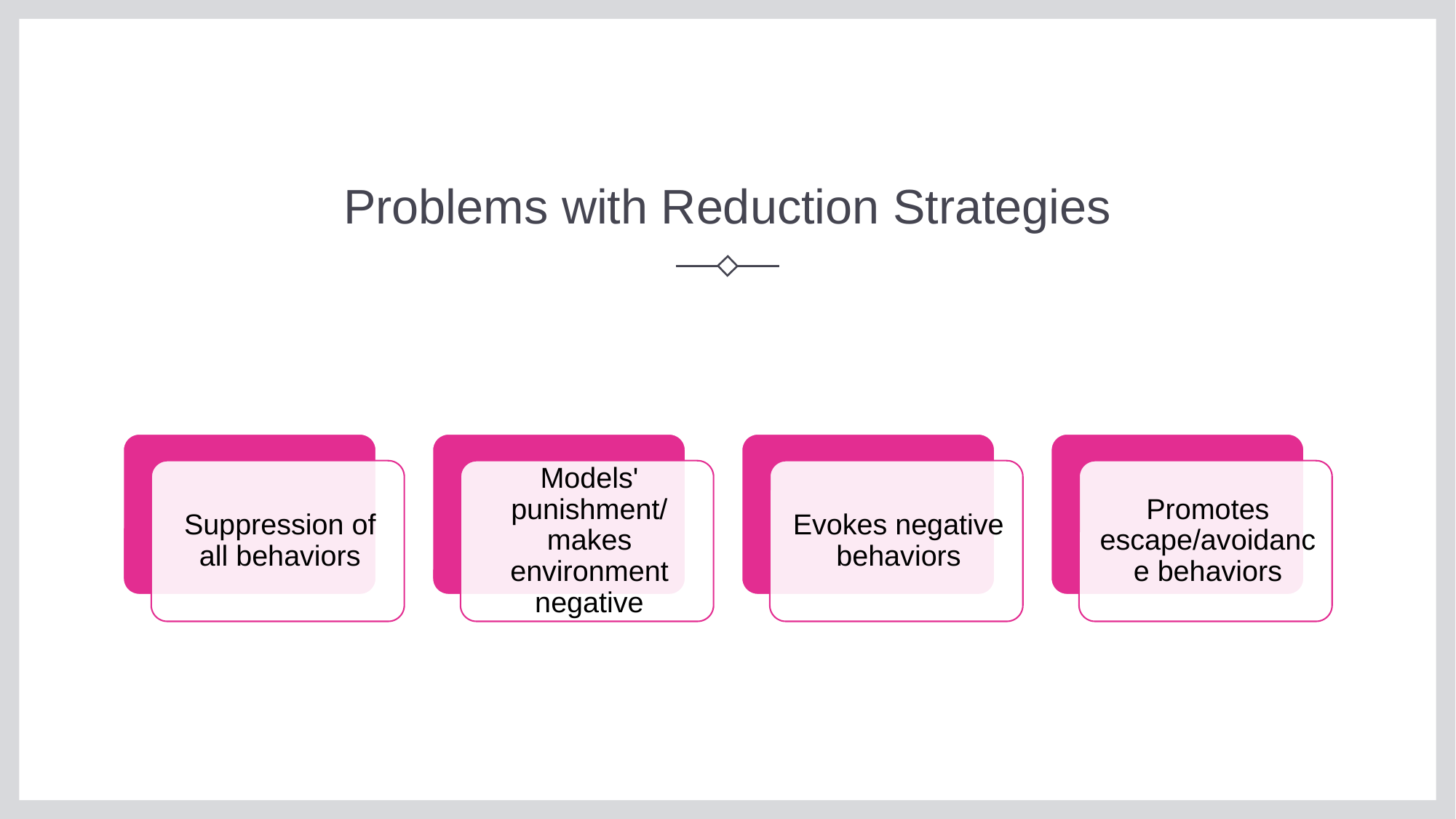

# Problems with Reduction Strategies

Suppression of all behaviors
Models' punishment/ makes environment negative
Evokes negative behaviors
Promotes escape/avoidance behaviors